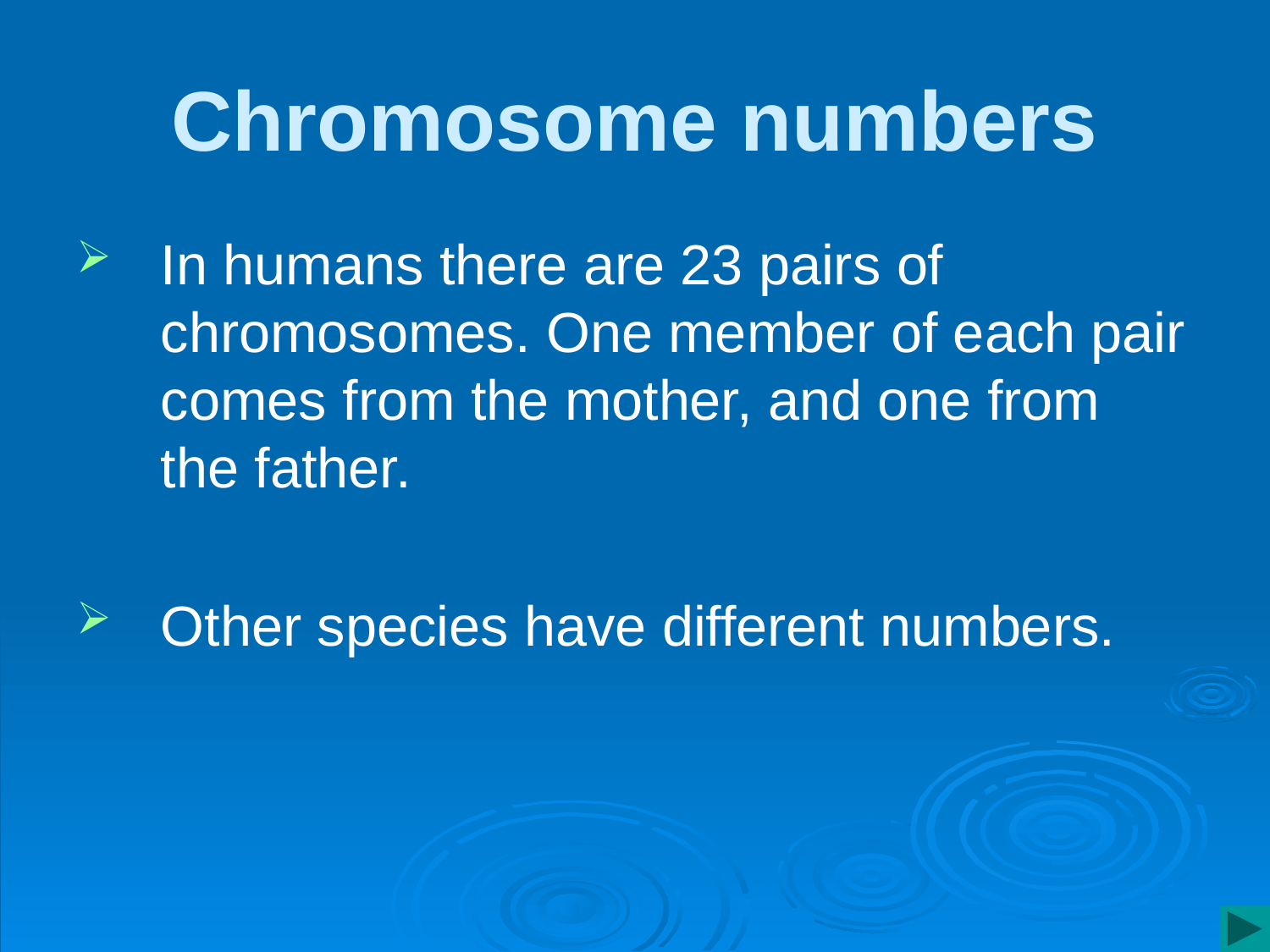

# Chromosome numbers
In humans there are 23 pairs of chromosomes. One member of each pair comes from the mother, and one from the father.

Other species have different numbers.